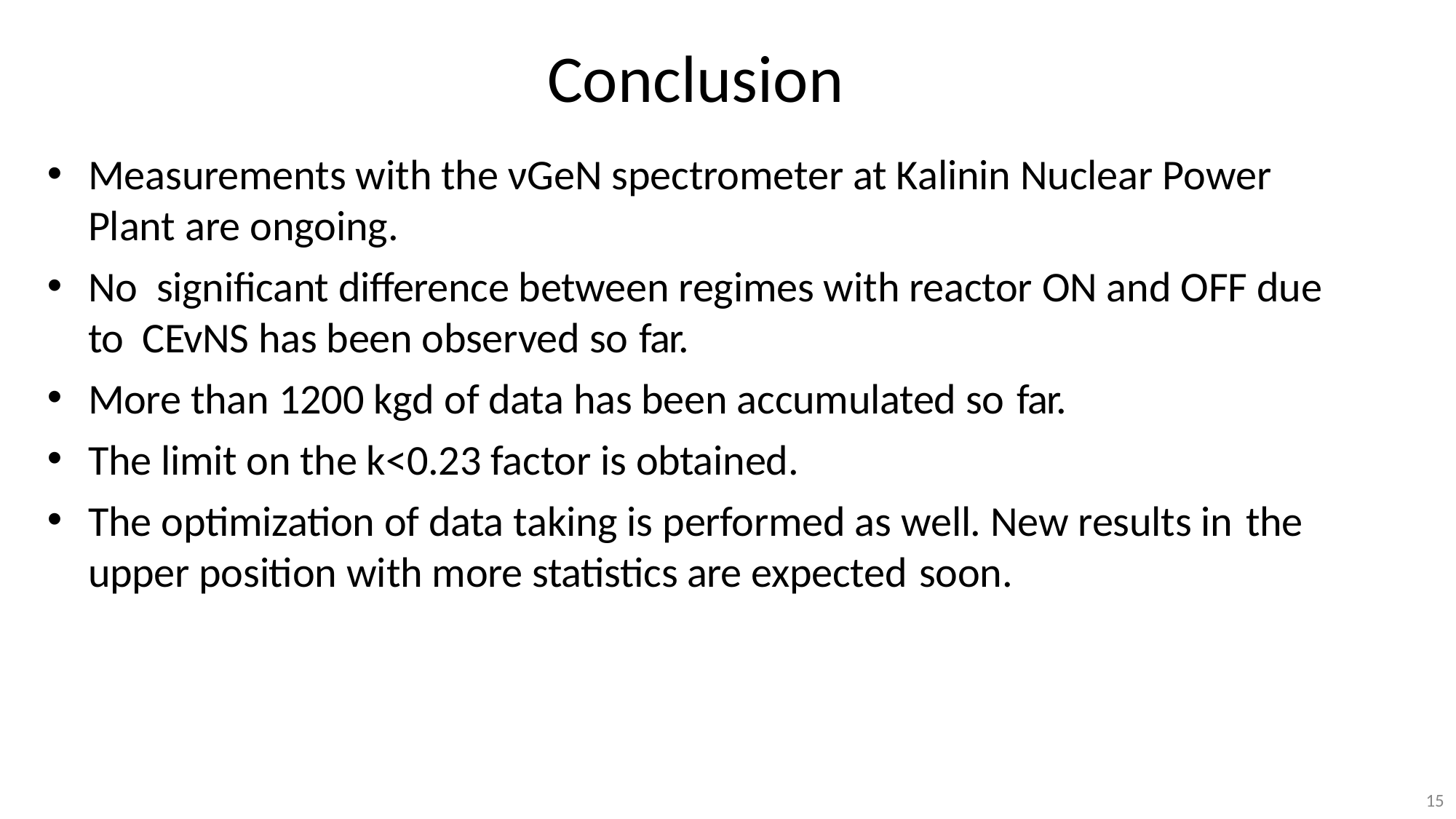

# Conclusion
Measurements with the νGeN spectrometer at Kalinin Nuclear Power Plant are ongoing.
No  significant difference between regimes with reactor ON and OFF due to  CEvNS has been observed so far.
More than 1200 kgd of data has been accumulated so far.
The limit on the k<0.23 factor is obtained.
The optimization of data taking is performed as well. New results in the upper position with more statistics are expected soon.

15